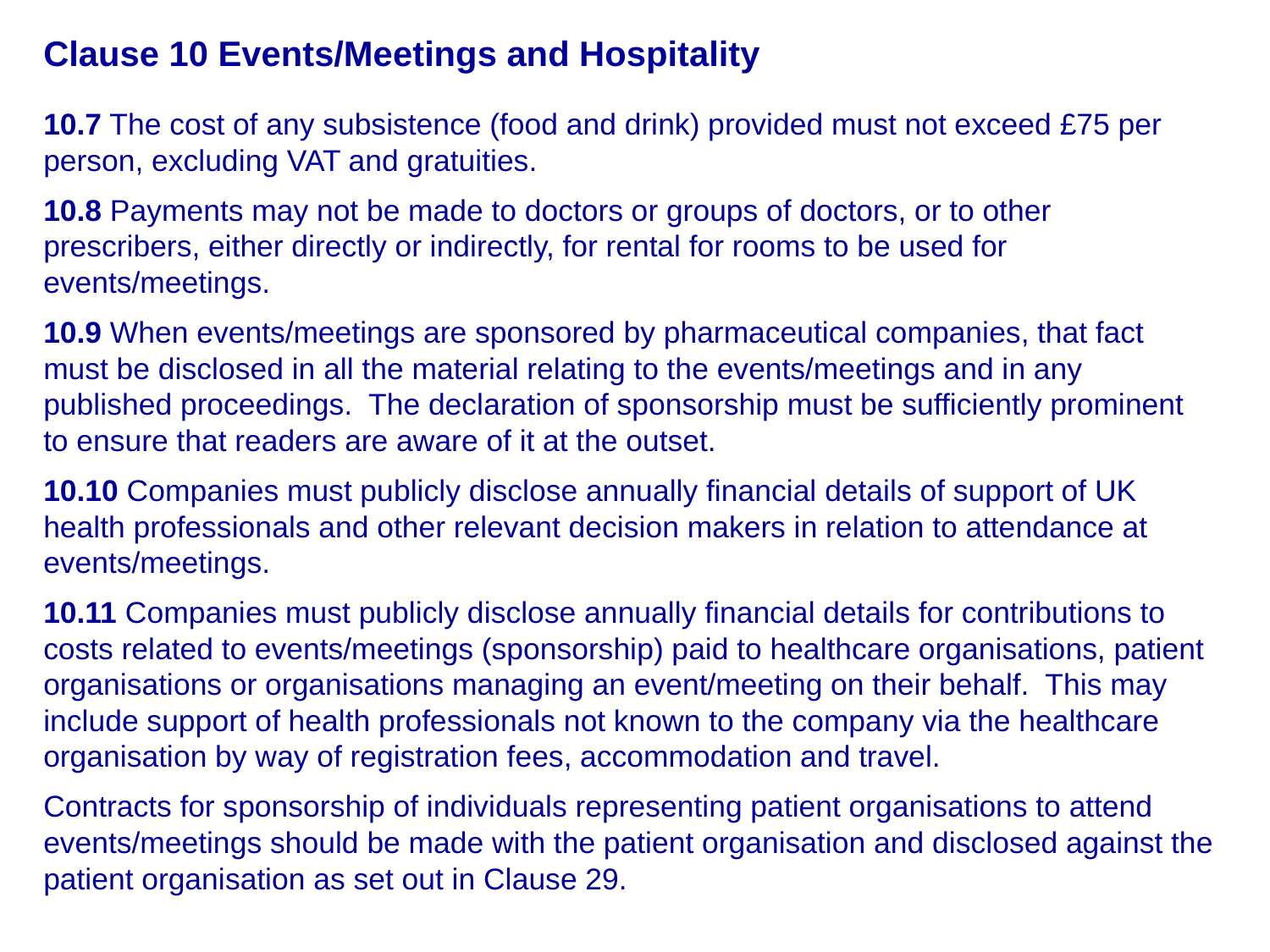

Clause 10 Events/Meetings and Hospitality
10.7 The cost of any subsistence (food and drink) provided must not exceed £75 per person, excluding VAT and gratuities.
10.8 Payments may not be made to doctors or groups of doctors, or to other prescribers, either directly or indirectly, for rental for rooms to be used for events/meetings.
10.9 When events/meetings are sponsored by pharmaceutical companies, that fact must be disclosed in all the material relating to the events/meetings and in any published proceedings.  The declaration of sponsorship must be sufficiently prominent to ensure that readers are aware of it at the outset.
10.10 Companies must publicly disclose annually financial details of support of UK health professionals and other relevant decision makers in relation to attendance at events/meetings.
10.11 Companies must publicly disclose annually financial details for contributions to costs related to events/meetings (sponsorship) paid to healthcare organisations, patient organisations or organisations managing an event/meeting on their behalf.  This may include support of health professionals not known to the company via the healthcare organisation by way of registration fees, accommodation and travel.
Contracts for sponsorship of individuals representing patient organisations to attend events/meetings should be made with the patient organisation and disclosed against the patient organisation as set out in Clause 29.